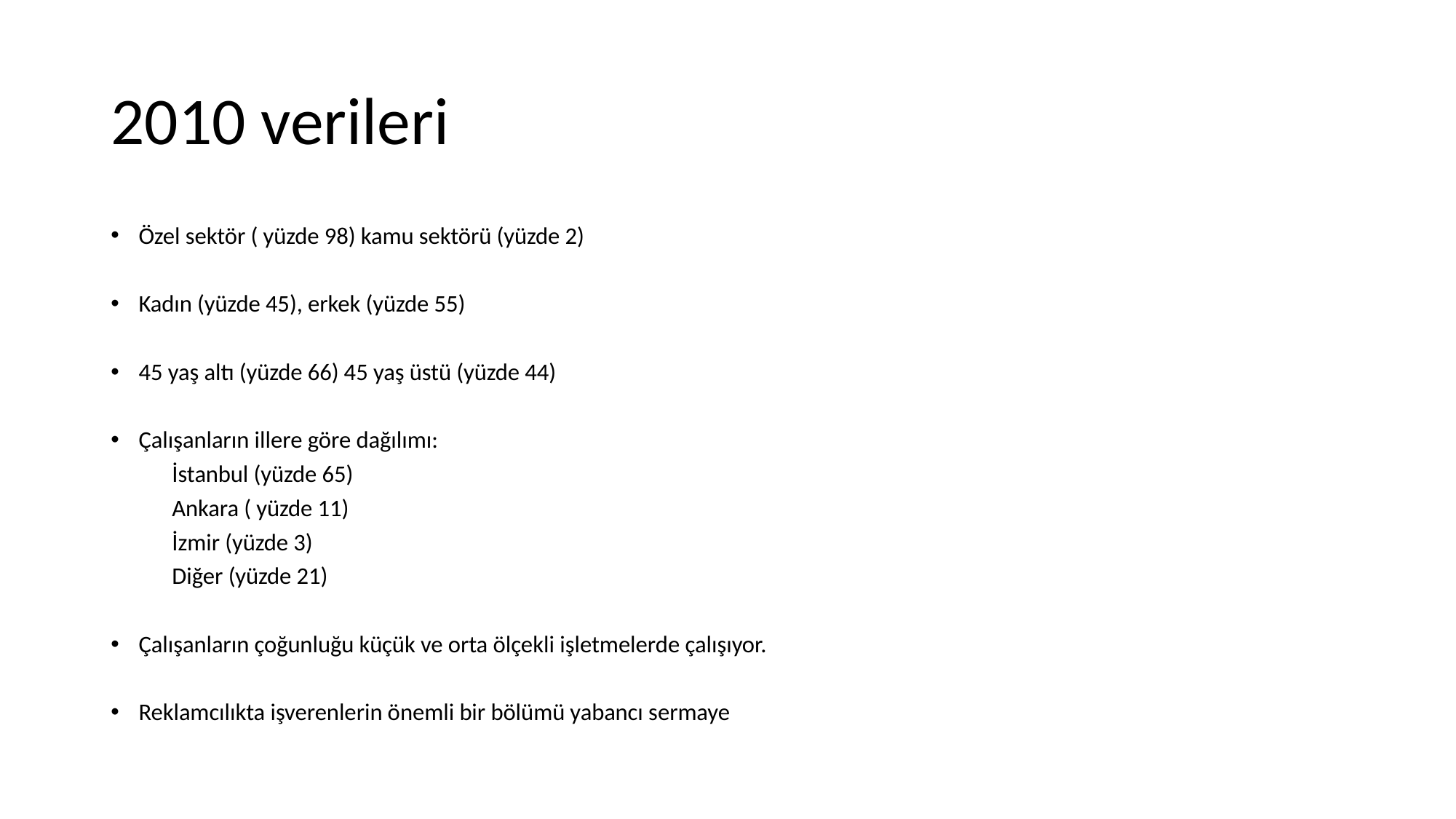

# 2010 verileri
Özel sektör ( yüzde 98) kamu sektörü (yüzde 2)

Kadın (yüzde 45), erkek (yüzde 55)

45 yaş altı (yüzde 66) 45 yaş üstü (yüzde 44)

Çalışanların illere göre dağılımı:
	İstanbul (yüzde 65)
	Ankara ( yüzde 11)
	İzmir (yüzde 3)
	Diğer (yüzde 21)

Çalışanların çoğunluğu küçük ve orta ölçekli işletmelerde çalışıyor.

Reklamcılıkta işverenlerin önemli bir bölümü yabancı sermaye